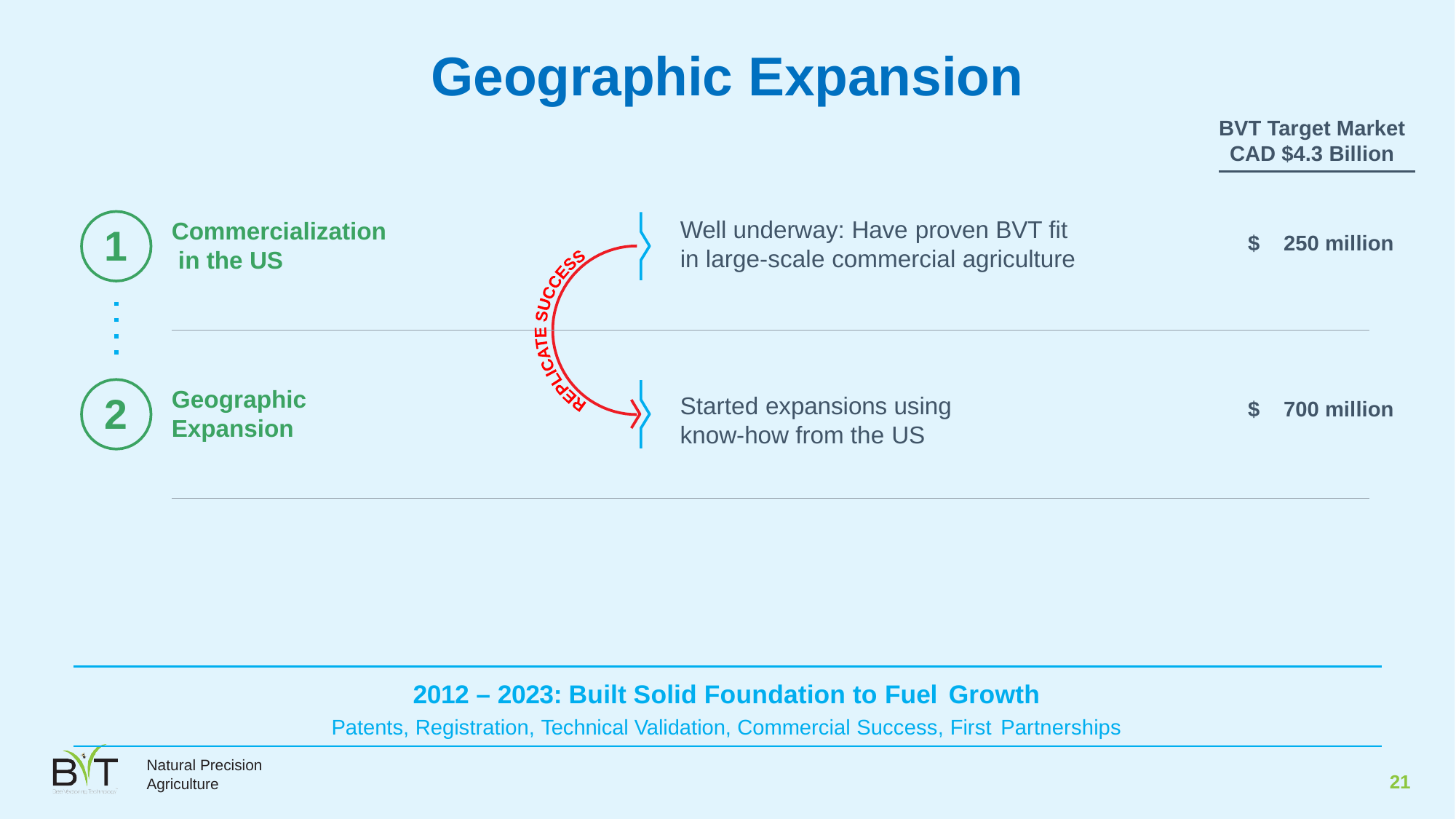

# Geographic Expansion
BVT Target Market
CAD $4.3 Billion

Well underway: Have proven BVT fit in large-scale commercial agriculture
Commercialization  in the US
1
$    250 million
REPLICATE SUCCESS

Geographic  Expansion
2
Started expansions using  know-how from the US
$    700 million

2012 – 2023: Built Solid Foundation to Fuel Growth
Patents, Registration, Technical Validation, Commercial Success, First Partnerships

Natural Precision  Agriculture
21